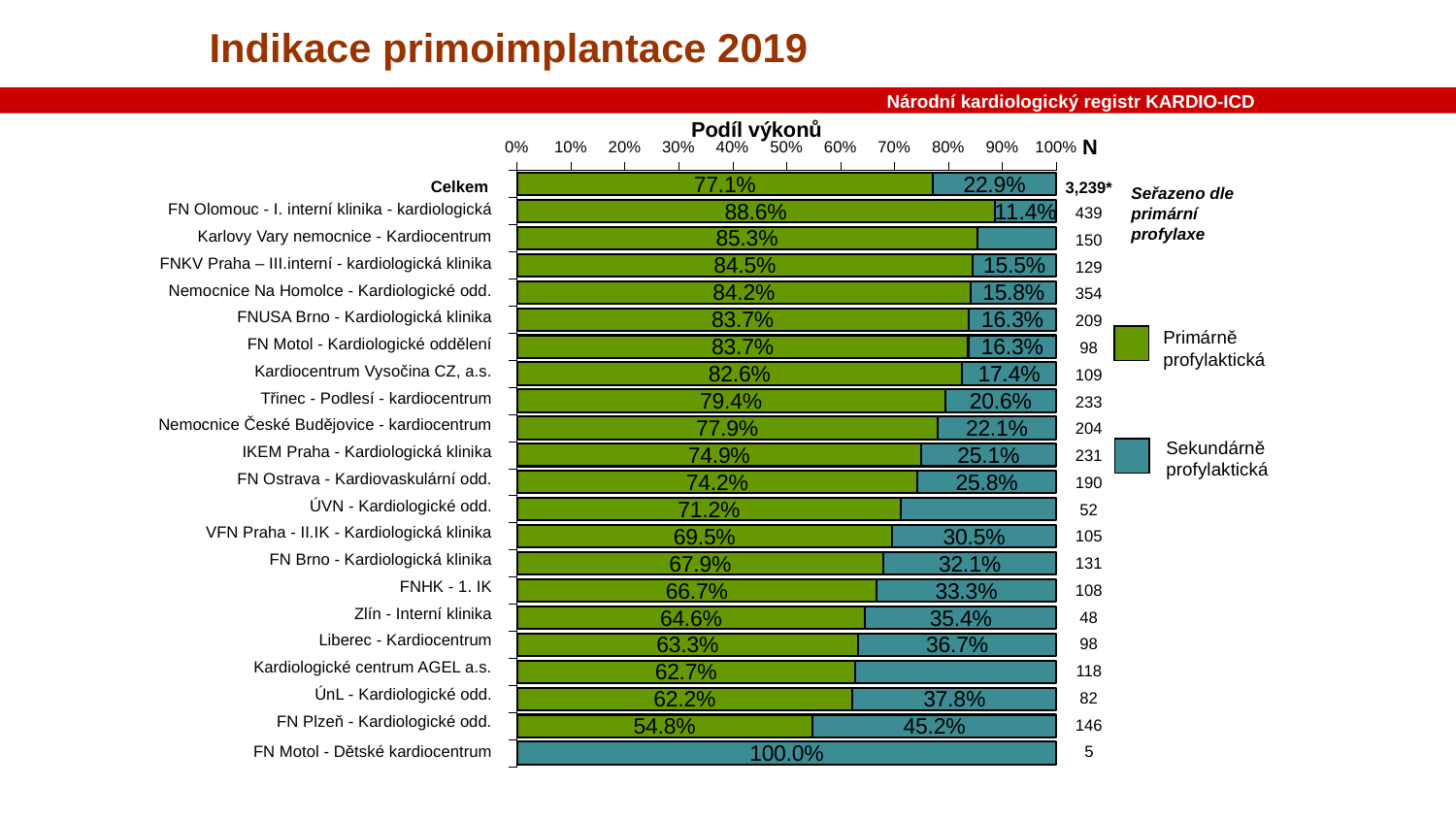

Indikace primoimplantace 2019
Národní kardiologický registr KARDIO-ICD
Podíl výkonů

### Chart

| Category | 1. čtvrt. |  |
|---|---|---|
| Celkem | 0.7712256869404137 | 0.22877431305958632 |
N
| Celkem |  | 3,239\* |
| --- | --- | --- |
| FN Olomouc - I. interní klinika - kardiologická |  | 439 |
| Karlovy Vary nemocnice - Kardiocentrum |  | 150 |
| FNKV Praha – III.interní - kardiologická klinika |  | 129 |
| Nemocnice Na Homolce - Kardiologické odd. |  | 354 |
| FNUSA Brno - Kardiologická klinika |  | 209 |
| FN Motol - Kardiologické oddělení |  | 98 |
| Kardiocentrum Vysočina CZ, a.s. |  | 109 |
| Třinec - Podlesí - kardiocentrum |  | 233 |
| Nemocnice České Budějovice - kardiocentrum |  | 204 |
| IKEM Praha - Kardiologická klinika |  | 231 |
| FN Ostrava - Kardiovaskulární odd. |  | 190 |
| ÚVN - Kardiologické odd. |  | 52 |
| VFN Praha - II.IK - Kardiologická klinika |  | 105 |
| FN Brno - Kardiologická klinika |  | 131 |
| FNHK - 1. IK |  | 108 |
| Zlín - Interní klinika |  | 48 |
| Liberec - Kardiocentrum |  | 98 |
| Kardiologické centrum AGEL a.s. |  | 118 |
| ÚnL - Kardiologické odd. |  | 82 |
| FN Plzeň - Kardiologické odd. |  | 146 |
| FN Motol - Dětské kardiocentrum |  | 5 |
Seřazeno dle primární profylaxe
Primárně profylaktická

Sekundárně profylaktická